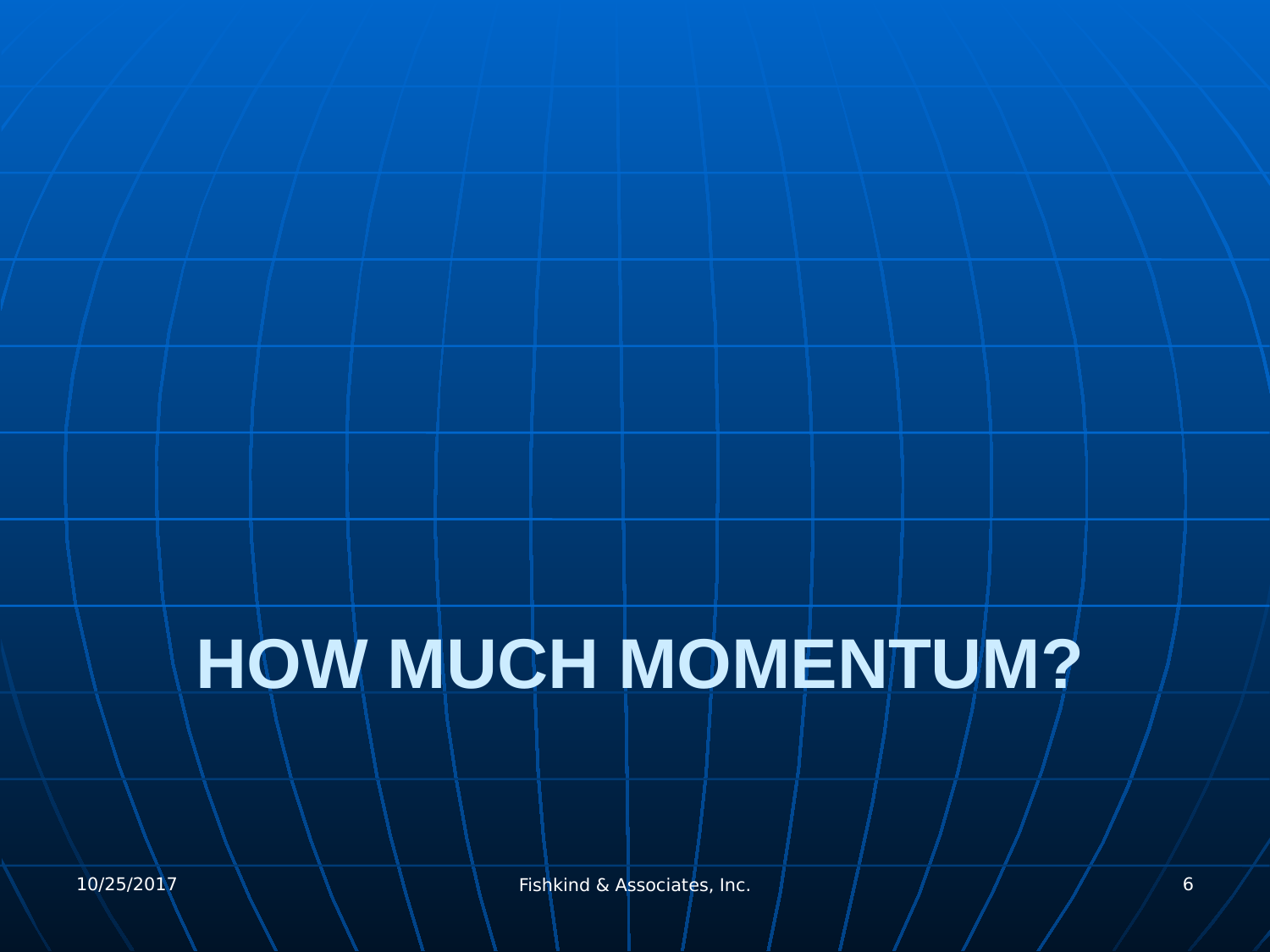

# How much momentum?
10/25/2017
6
Fishkind & Associates, Inc.